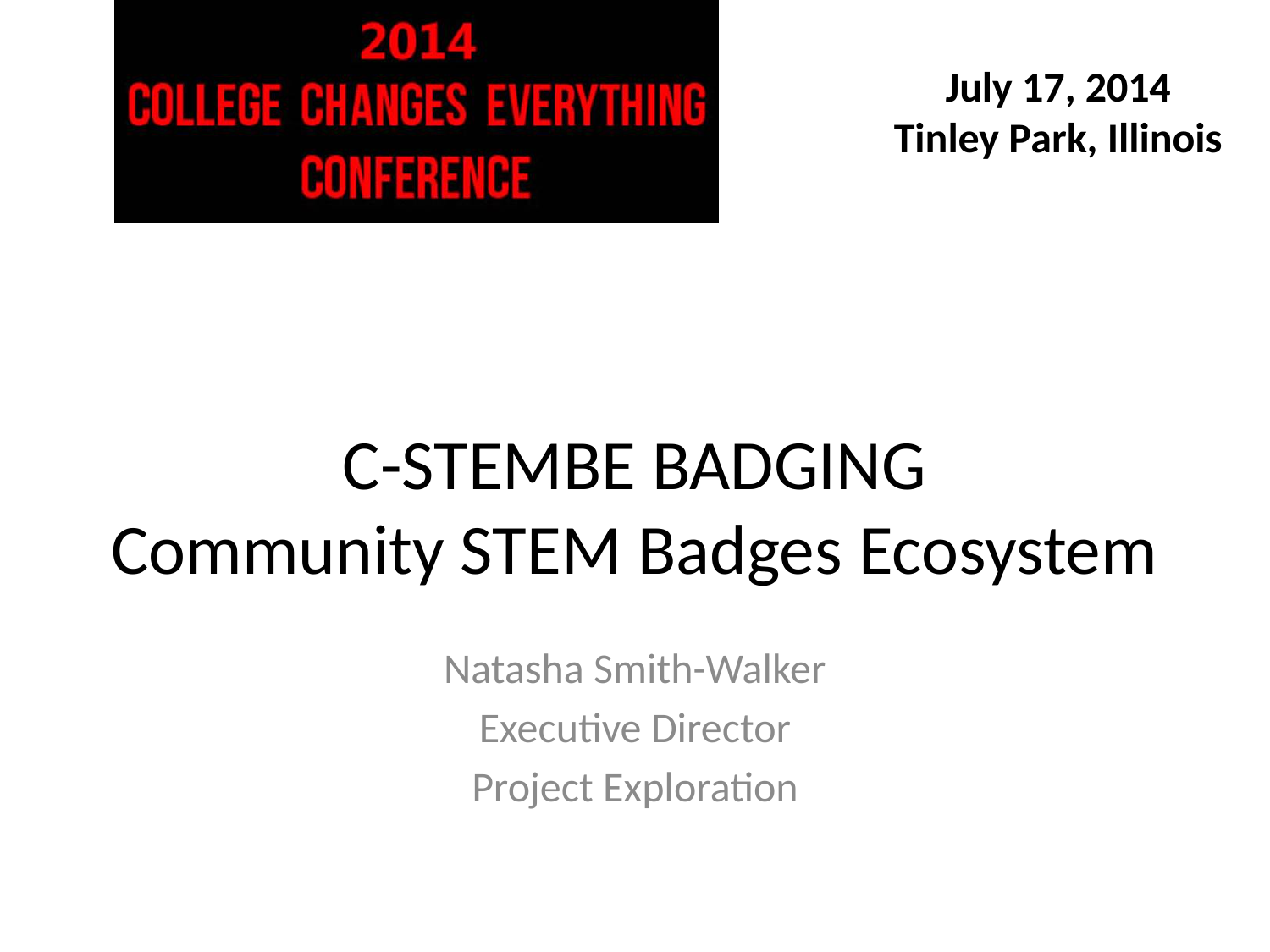

# C-STEMBE BADGING Community STEM Badges Ecosystem
Natasha Smith-Walker
Executive Director
Project Exploration